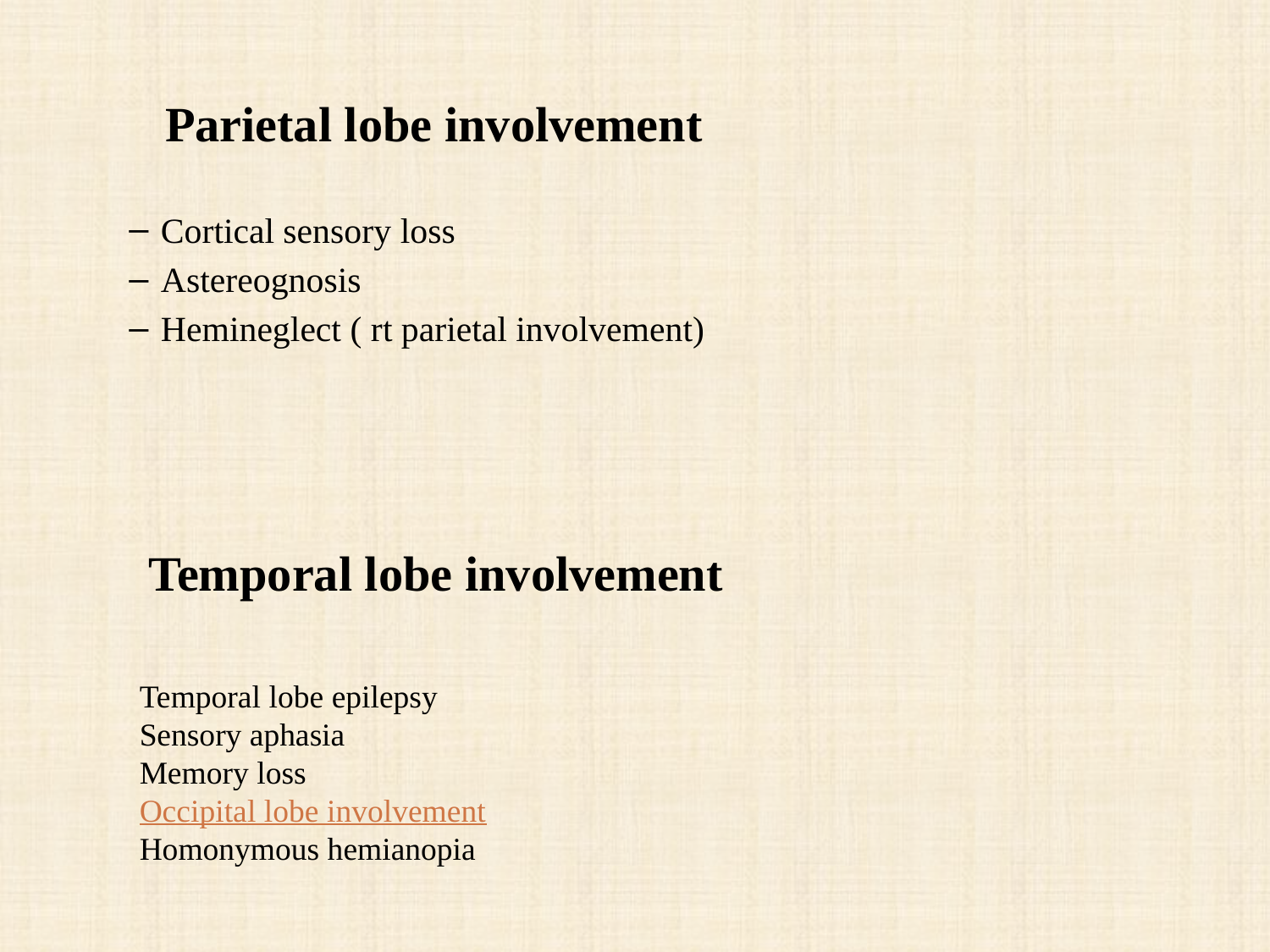

# Parietal lobe involvement

Cortical sensory loss
Astereognosis
Hemineglect ( rt parietal involvement)
Temporal lobe involvement

Temporal lobe epilepsy
Sensory aphasia
Memory loss
Occipital lobe involvement
Homonymous hemianopia